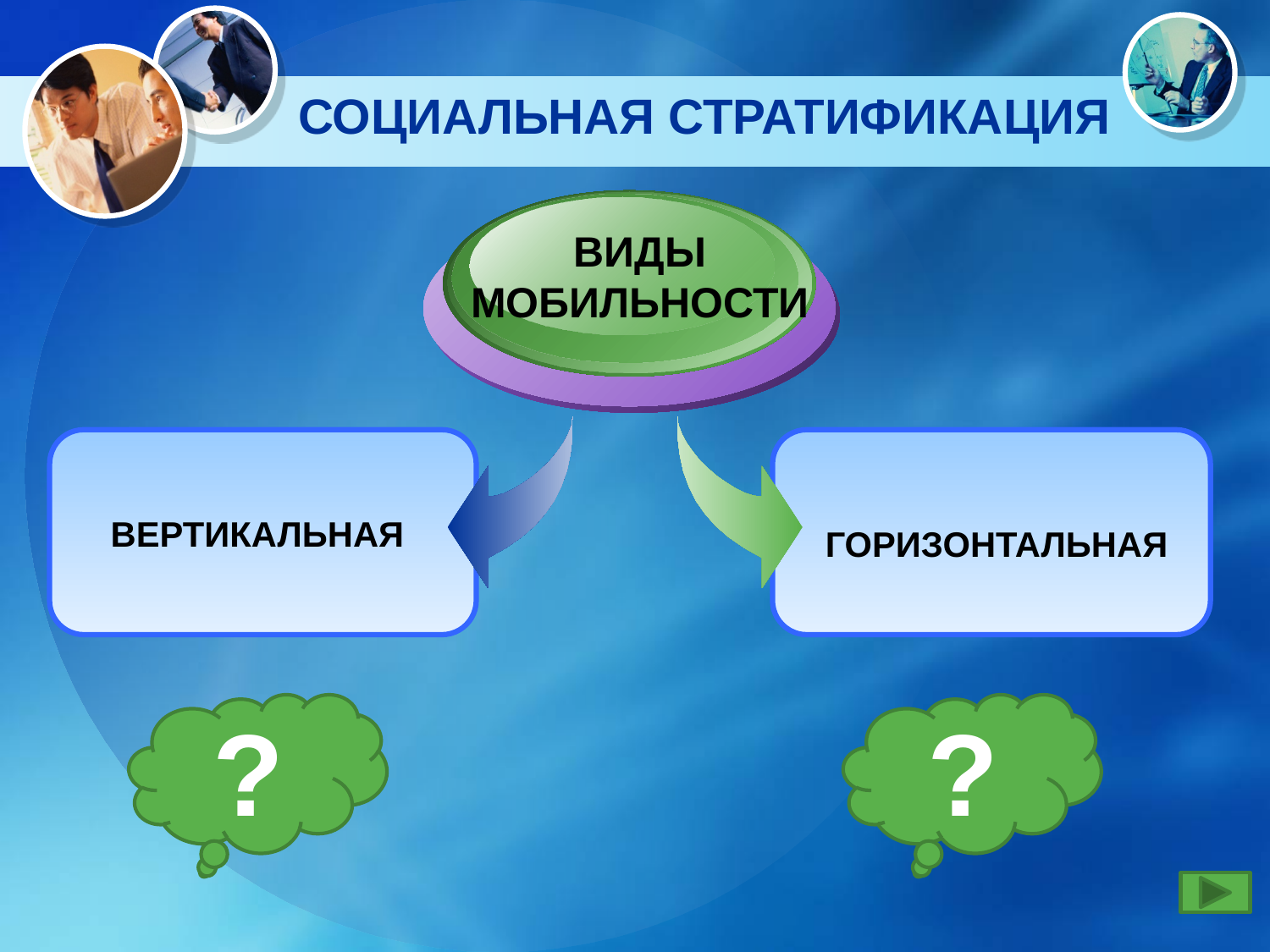

# СОЦИАЛЬНАЯ СТРАТИФИКАЦИЯ

ВИДЫ
МОБИЛЬНОСТИ

ВЕРТИКАЛЬНАЯ
ГОРИЗОНТАЛЬНАЯ
?
?